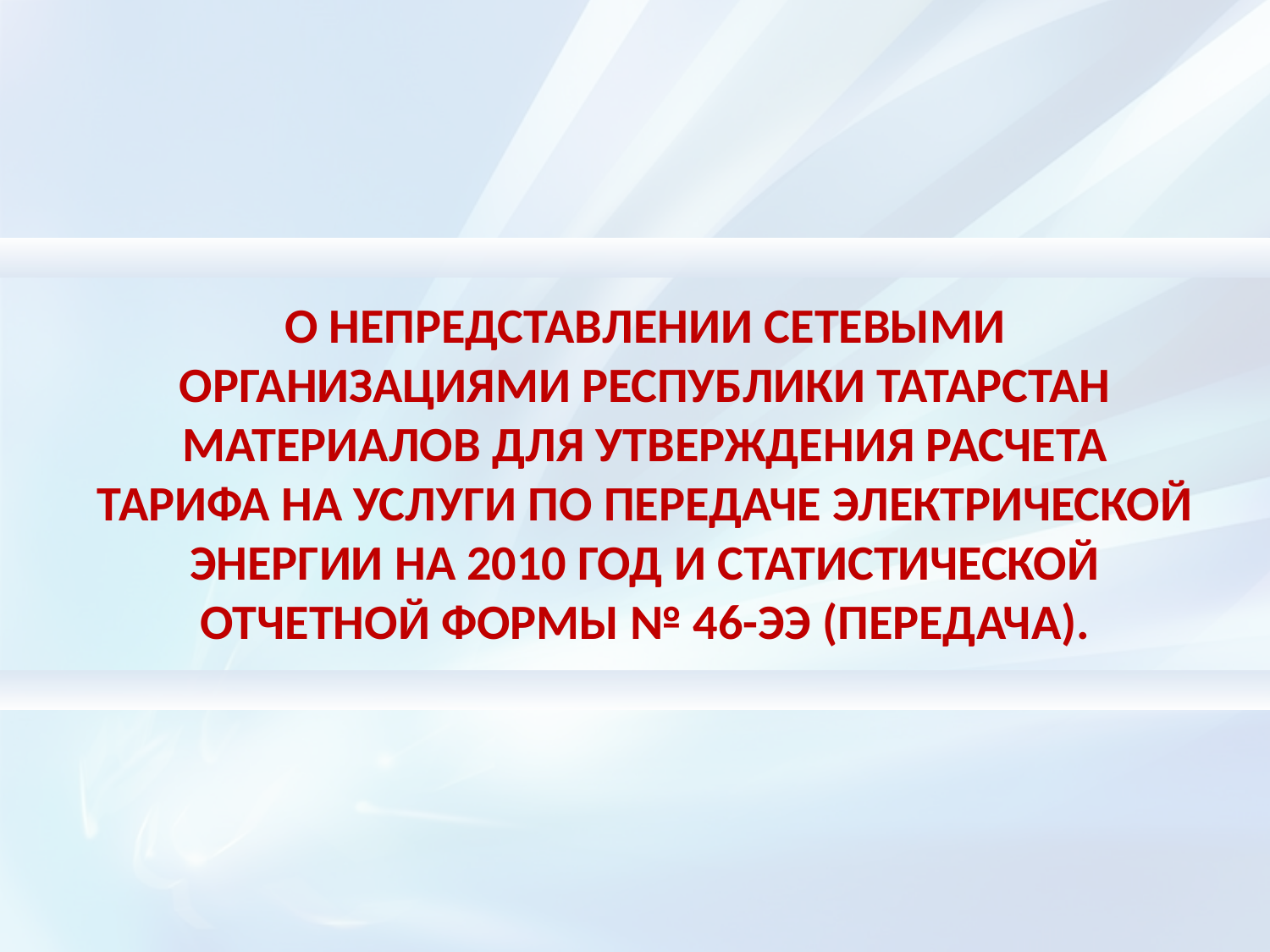

О НЕПРЕДСТАВЛЕНИИ СЕТЕВЫМИ ОРГАНИЗАЦИЯМИ РЕСПУБЛИКИ ТАТАРСТАН МАТЕРИАЛОВ ДЛЯ УТВЕРЖДЕНИЯ РАСЧЕТА ТАРИФА НА УСЛУГИ ПО ПЕРЕДАЧЕ ЭЛЕКТРИЧЕСКОЙ ЭНЕРГИИ НА 2010 ГОД И СТАТИСТИЧЕСКОЙ ОТЧЕТНОЙ ФОРМЫ № 46-ЭЭ (ПЕРЕДАЧА).